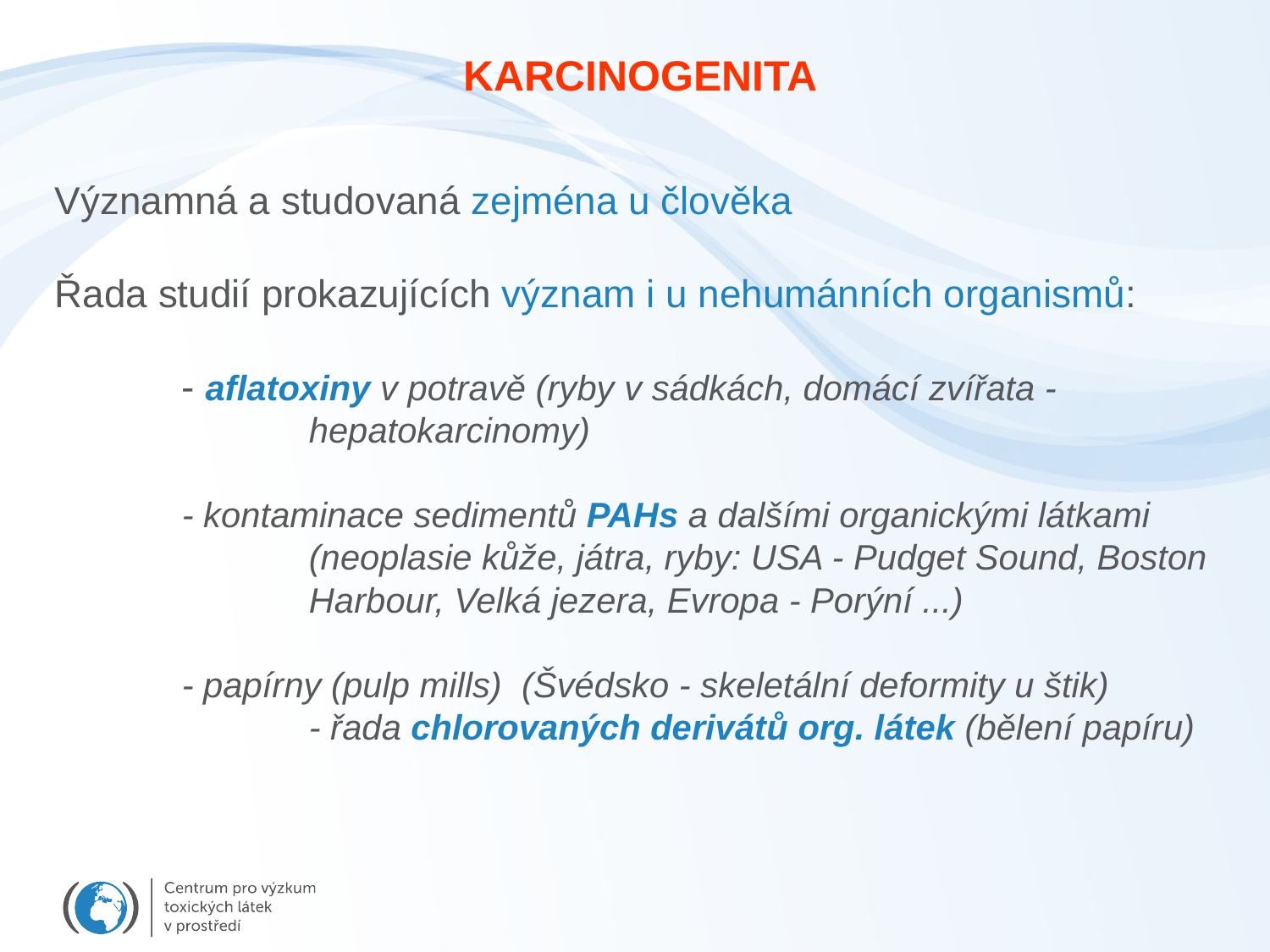

KARCINOGENITA
Významná a studovaná zejména u člověka

Řada studií prokazujících význam i u nehumánních organismů:

	- aflatoxiny v potravě (ryby v sádkách, domácí zvířata - 				hepatokarcinomy)

	- kontaminace sedimentů PAHs a dalšími organickými látkami 			(neoplasie kůže, játra, ryby: USA - Pudget Sound, Boston 		Harbour, Velká jezera, Evropa - Porýní ...)

	- papírny (pulp mills)  (Švédsko - skeletální deformity u štik)
		- řada chlorovaných derivátů org. látek (bělení papíru)